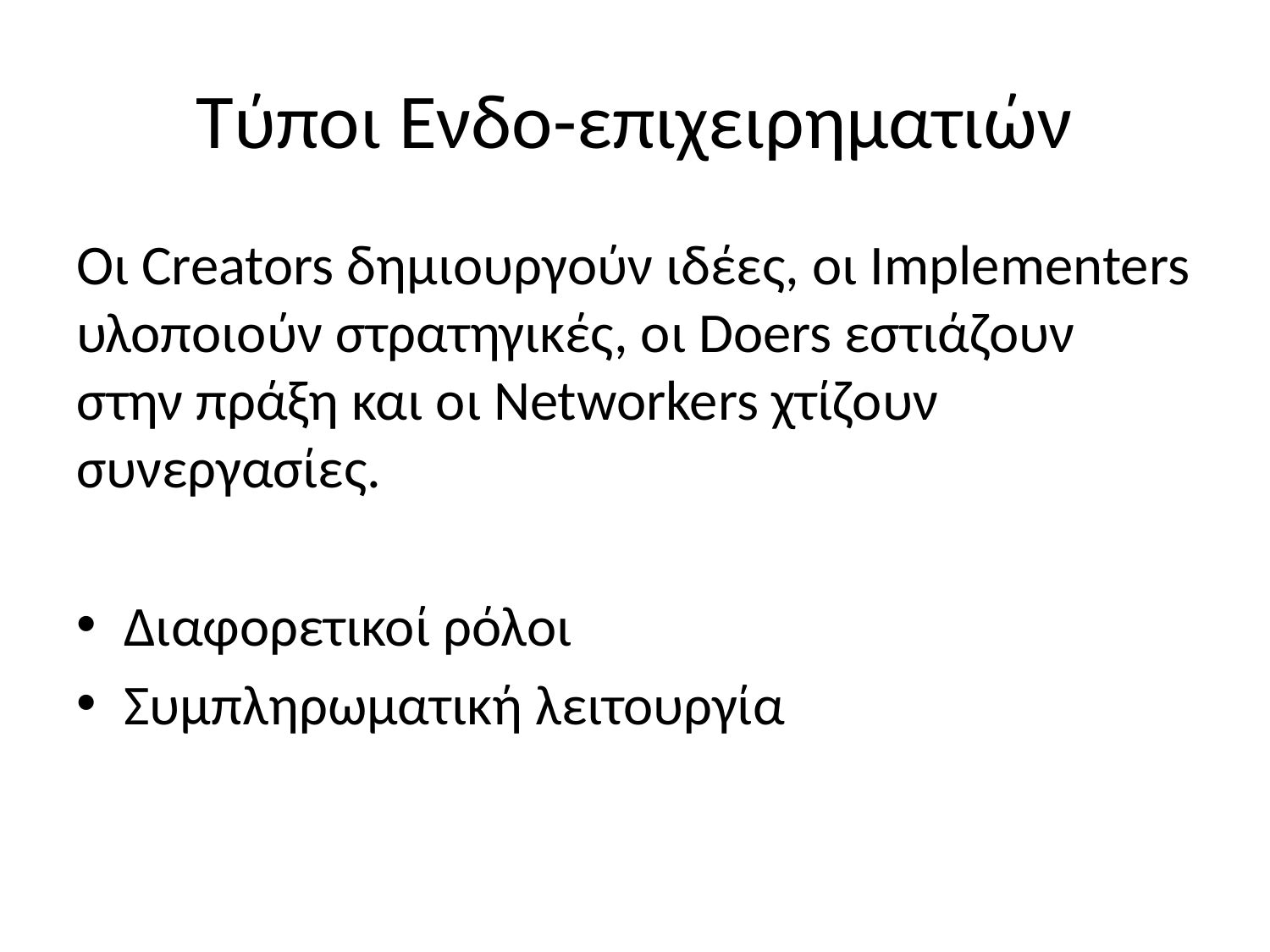

# Τύποι Ενδο-επιχειρηματιών
Οι Creators δημιουργούν ιδέες, οι Implementers υλοποιούν στρατηγικές, οι Doers εστιάζουν στην πράξη και οι Networkers χτίζουν συνεργασίες.

Διαφορετικοί ρόλοι
Συμπληρωματική λειτουργία